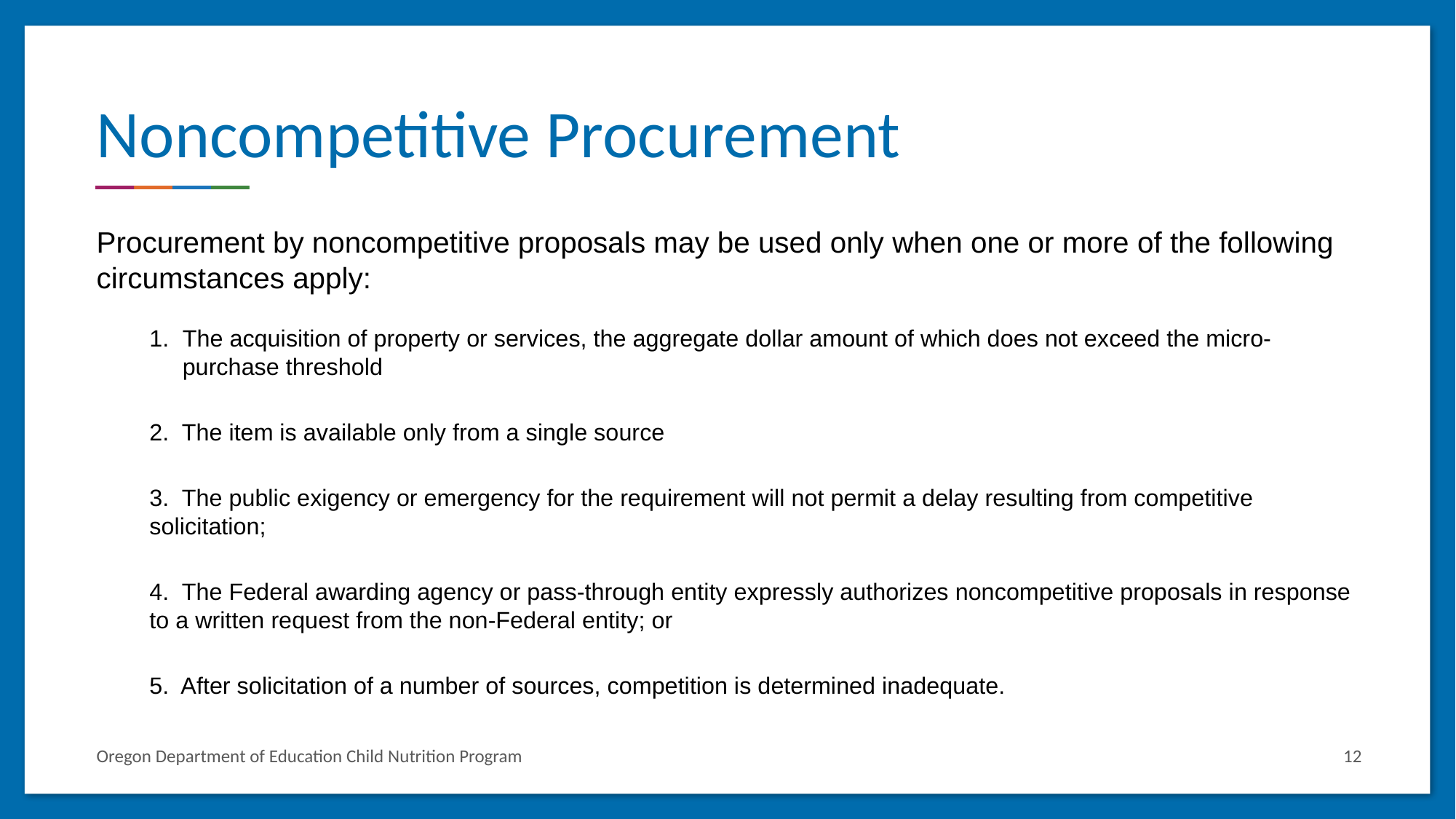

# Noncompetitive Procurement
Procurement by noncompetitive proposals may be used only when one or more of the following circumstances apply:

The acquisition of property or services, the aggregate dollar amount of which does not exceed the micro-purchase threshold

2.  The item is available only from a single source

3.  The public exigency or emergency for the requirement will not permit a delay resulting from competitive solicitation;

4.  The Federal awarding agency or pass-through entity expressly authorizes noncompetitive proposals in response to a written request from the non-Federal entity; or

5.  After solicitation of a number of sources, competition is determined inadequate.

Oregon Department of Education Child Nutrition Program
12